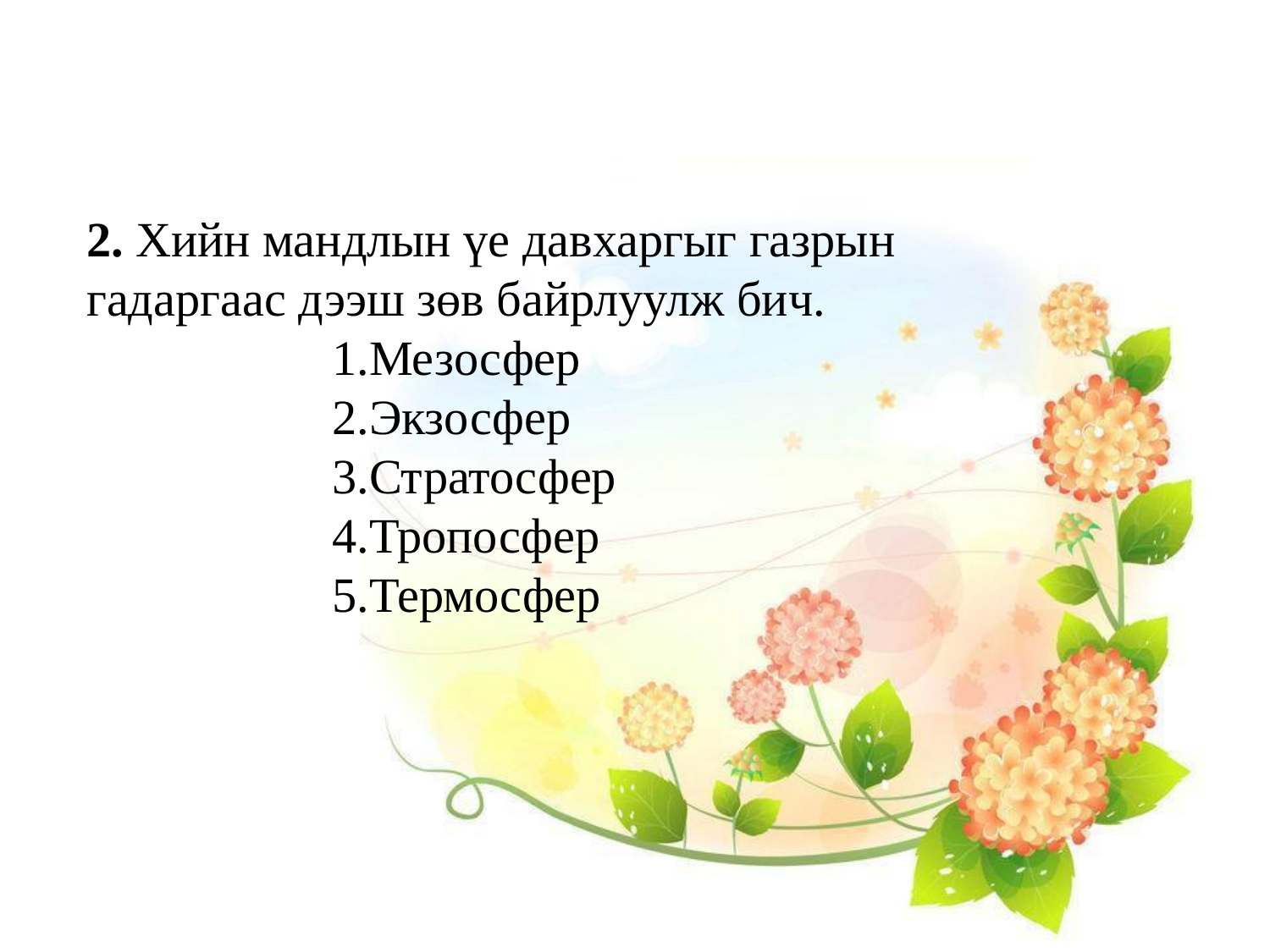

2. Хийн мандлын үе давхаргыг газрын гадаргаас дээш зөв байрлуулж бич.
                    1.Мезосфер
                    2.Экзосфер
                    3.Стратосфер
                    4.Тропосфер
                    5.Термосфер